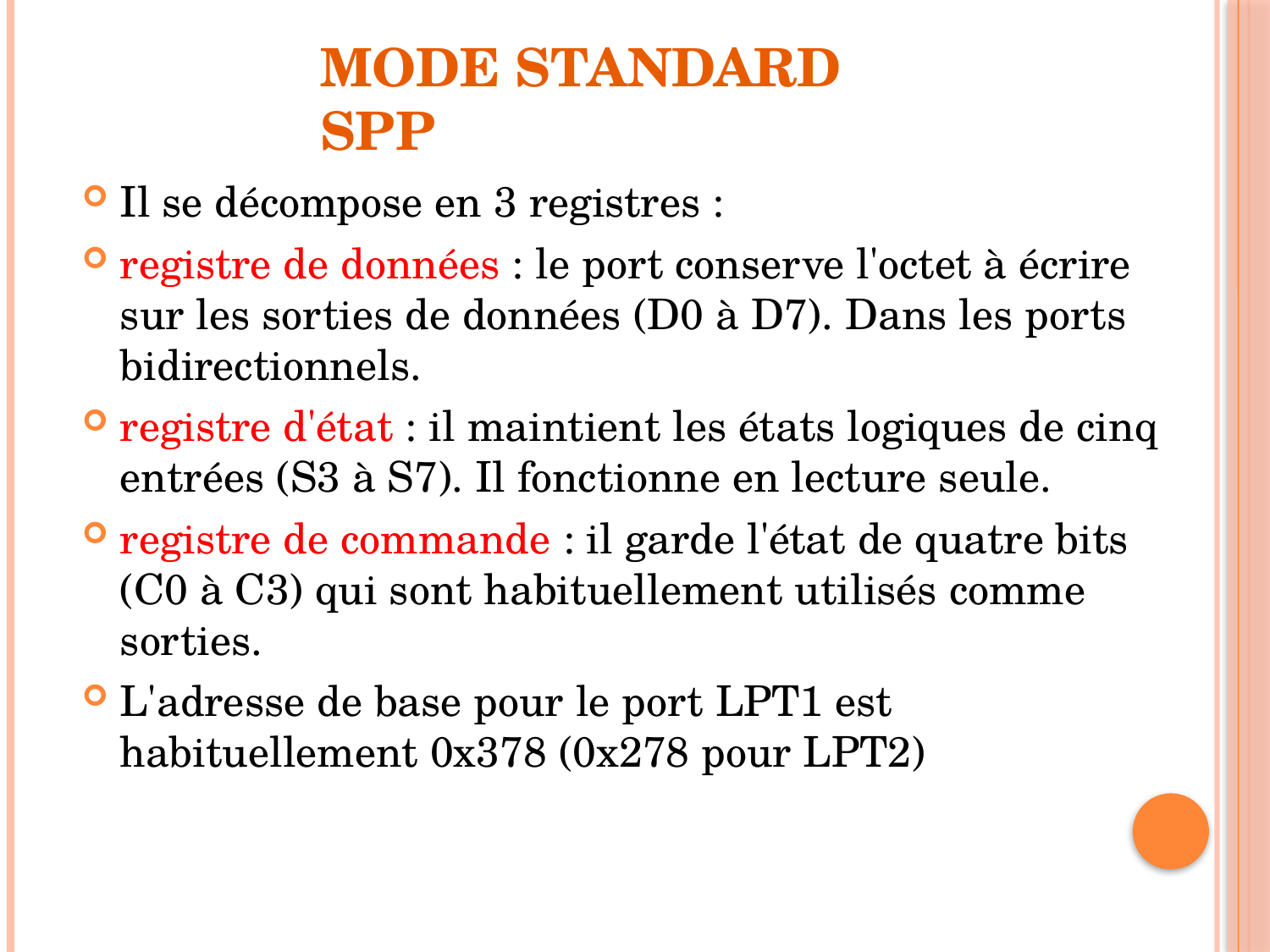

# Mode standard SPP
Il se décompose en 3 registres :
registre de données : le port conserve l'octet à écrire sur les sorties de données (D0 à D7). Dans les ports bidirectionnels.
registre d'état : il maintient les états logiques de cinq entrées (S3 à S7). Il fonctionne en lecture seule.
registre de commande : il garde l'état de quatre bits (C0 à C3) qui sont habituellement utilisés comme sorties.
L'adresse de base pour le port LPT1 est habituellement 0x378 (0x278 pour LPT2)